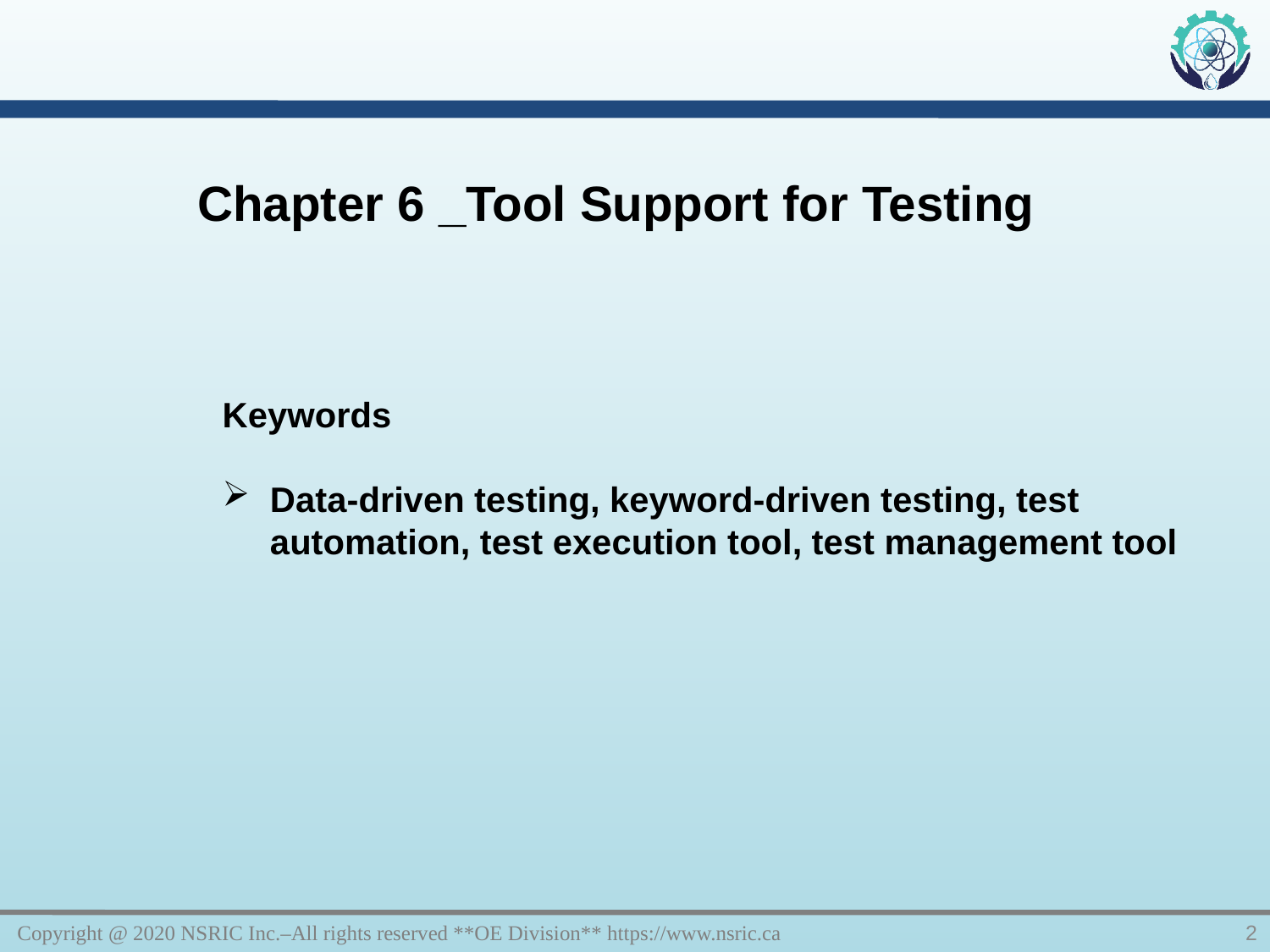

Chapter 6 _Tool Support for Testing
Keywords

Data-driven testing, keyword-driven testing, test automation, test execution tool, test management tool
Copyright @ 2020 NSRIC Inc.–All rights reserved **OE Division** https://www.nsric.ca
2